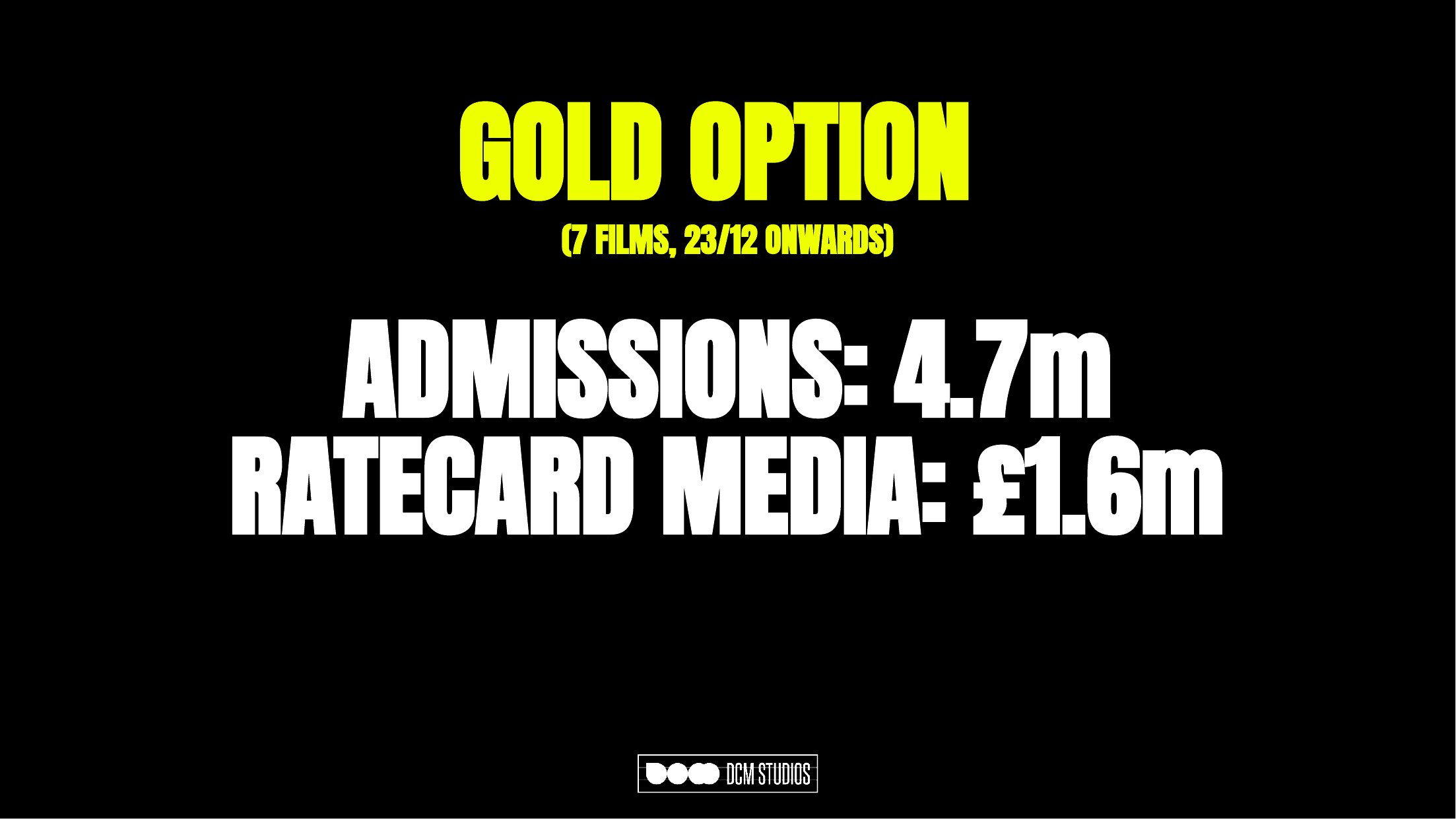

GOLD OPTION
(7 FILMS, 23/12 ONWARDS)
ADMISSIONS: 4.7m
RATECARD MEDIA: £1.6m